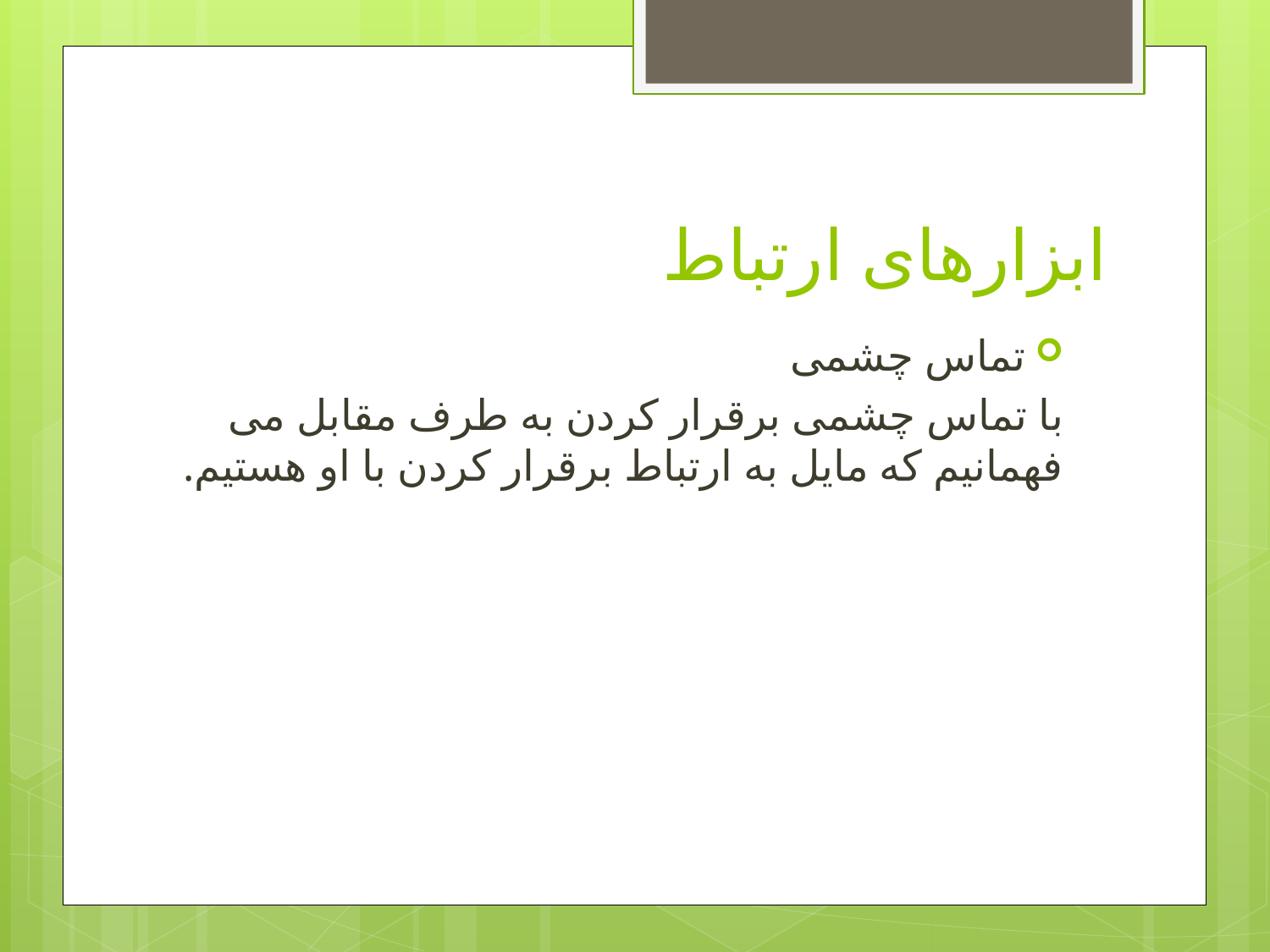

# ابزارهای ارتباط
تماس چشمی
با تماس چشمی برقرار کردن به طرف مقابل می فهمانیم که مایل به ارتباط برقرار کردن با او هستیم.